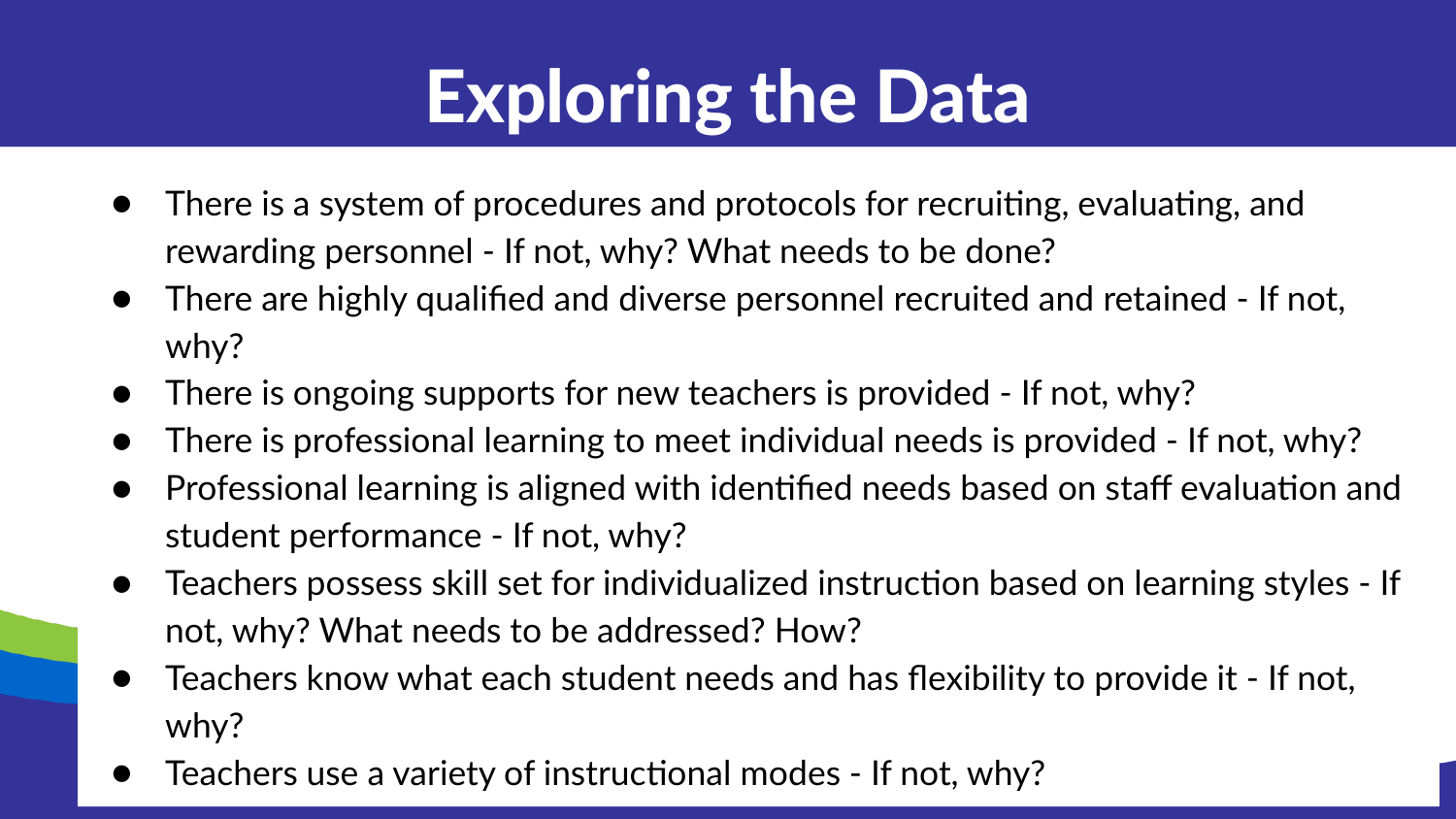

Exploring the Data
There is a system of procedures and protocols for recruiting, evaluating, and rewarding personnel - If not, why? What needs to be done?
There are highly qualified and diverse personnel recruited and retained - If not, why?
There is ongoing supports for new teachers is provided - If not, why?
There is professional learning to meet individual needs is provided - If not, why?
Professional learning is aligned with identified needs based on staff evaluation and student performance - If not, why?
Teachers possess skill set for individualized instruction based on learning styles - If not, why? What needs to be addressed? How?
Teachers know what each student needs and has flexibility to provide it - If not, why?
Teachers use a variety of instructional modes - If not, why?